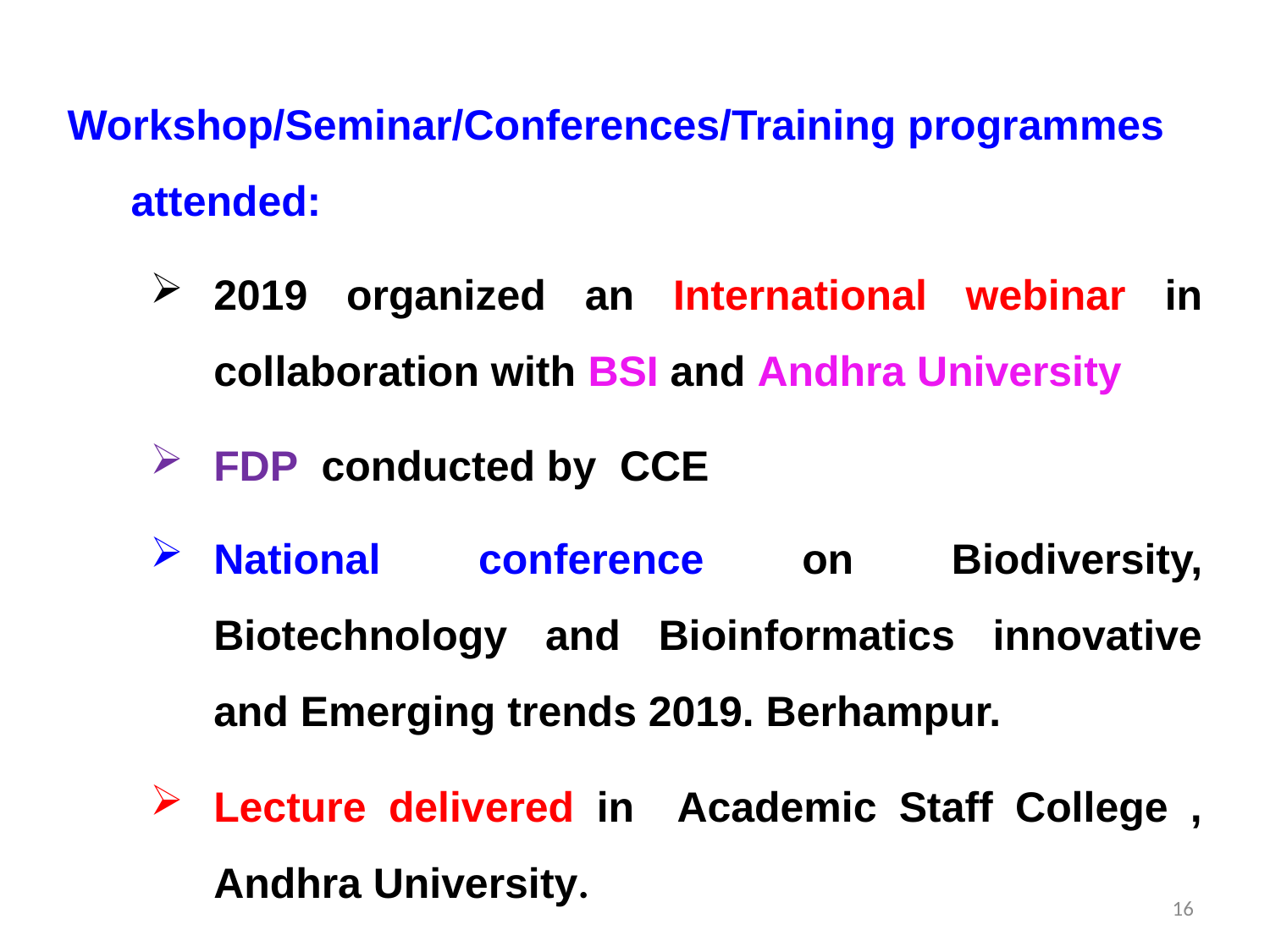

Workshop/Seminar/Conferences/Training programmes attended:

2019 organized an International webinar in collaboration with BSI and Andhra University

FDP  conducted by  CCE

National conference on Biodiversity, Biotechnology and Bioinformatics innovative and Emerging trends 2019. Berhampur.

Lecture delivered in  Academic Staff College , Andhra University.
16